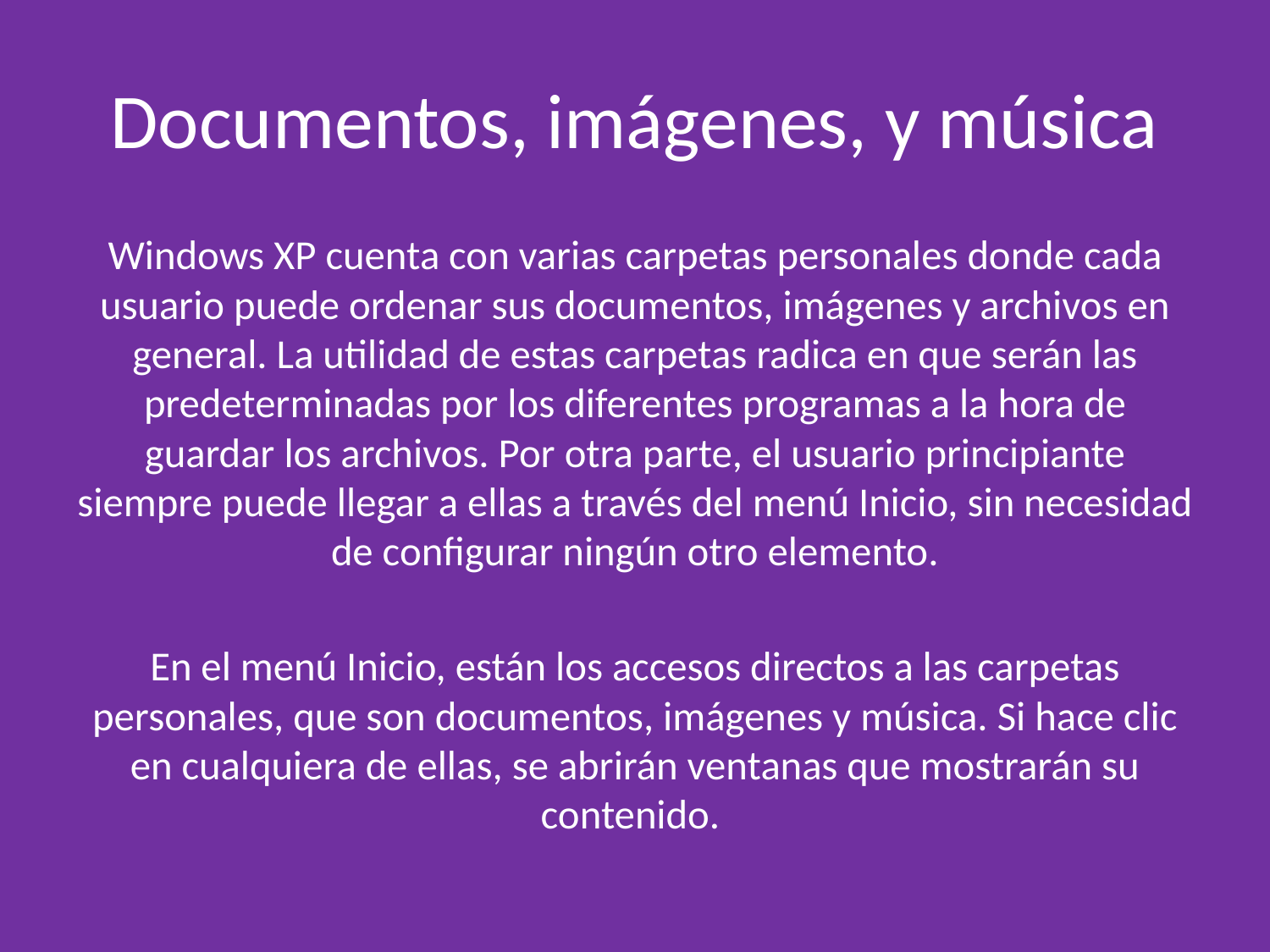

# Documentos, imágenes, y música
Windows XP cuenta con varias carpetas personales donde cada usuario puede ordenar sus documentos, imágenes y archivos en general. La utilidad de estas carpetas radica en que serán las predeterminadas por los diferentes programas a la hora de guardar los archivos. Por otra parte, el usuario principiante siempre puede llegar a ellas a través del menú Inicio, sin necesidad de configurar ningún otro elemento.

En el menú Inicio, están los accesos directos a las carpetas personales, que son documentos, imágenes y música. Si hace clic en cualquiera de ellas, se abrirán ventanas que mostrarán su contenido.